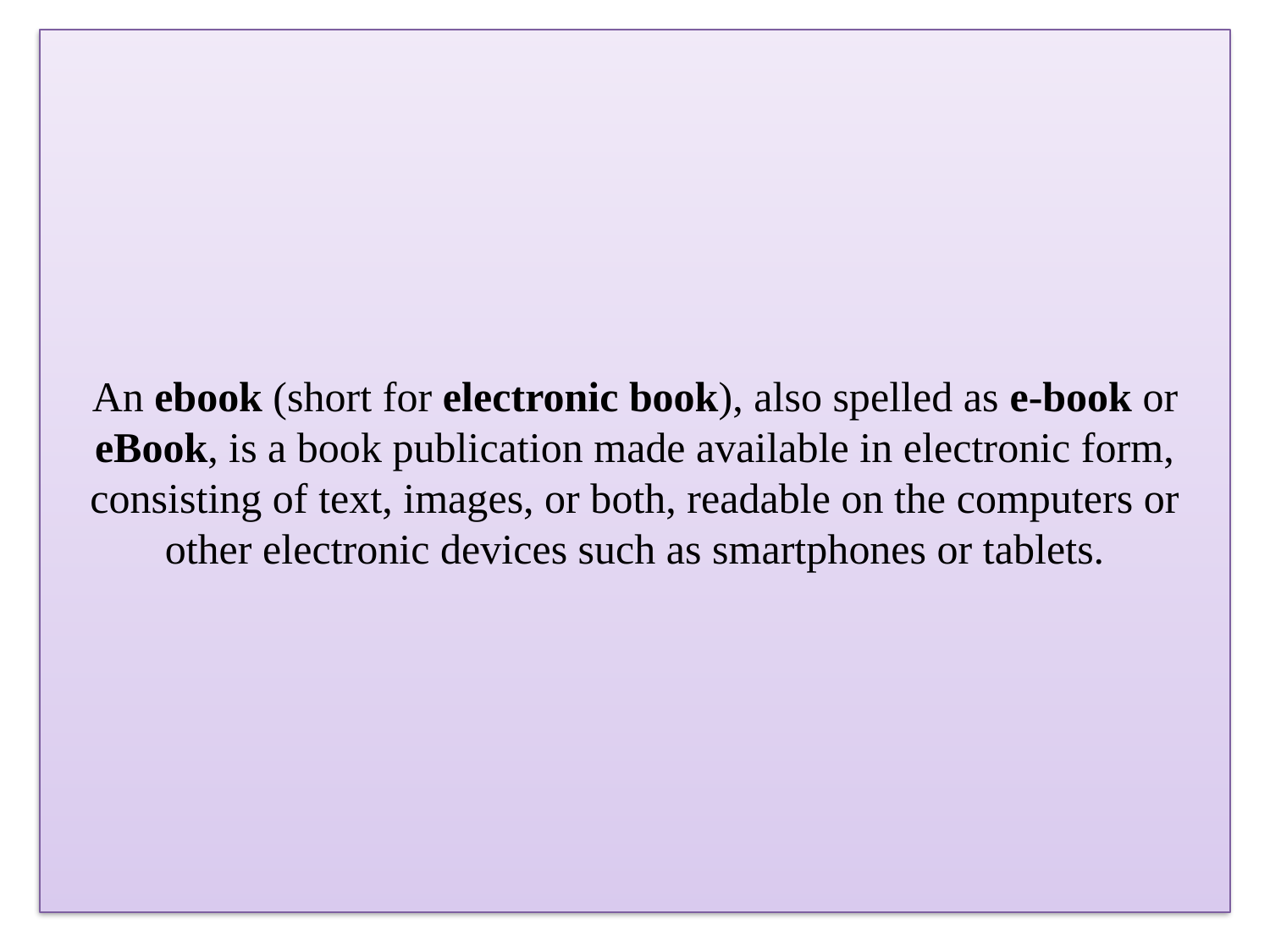

# An ebook (short for electronic book), also spelled as e-book or eBook, is a book publication made available in electronic form, consisting of text, images, or both, readable on the computers or other electronic devices such as smartphones or tablets.